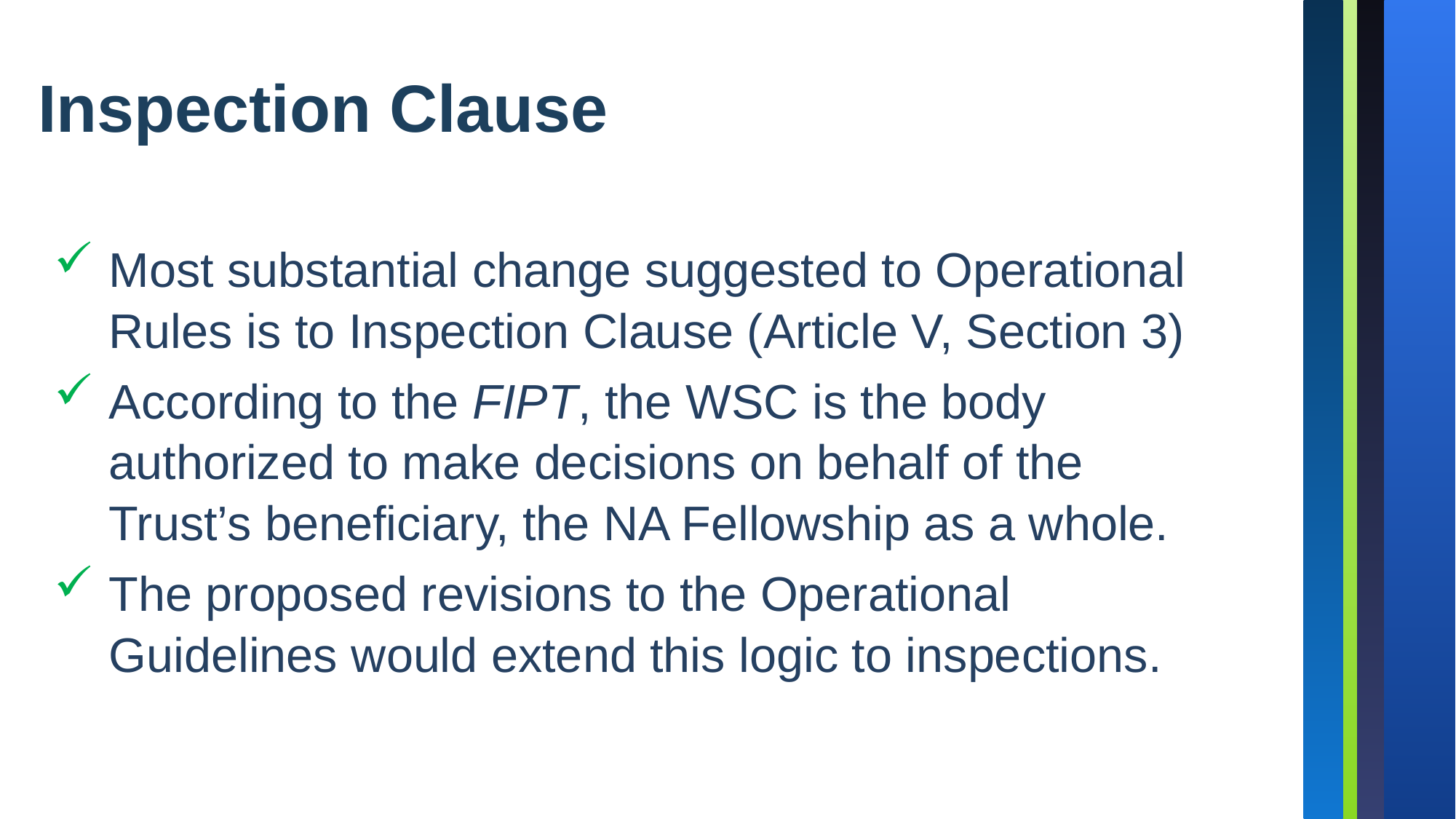

Inspection Clause
Most substantial change suggested to Operational Rules is to Inspection Clause (Article V, Section 3)
According to the FIPT, the WSC is the body authorized to make decisions on behalf of the Trust’s beneficiary, the NA Fellowship as a whole.
The proposed revisions to the Operational Guidelines would extend this logic to inspections.